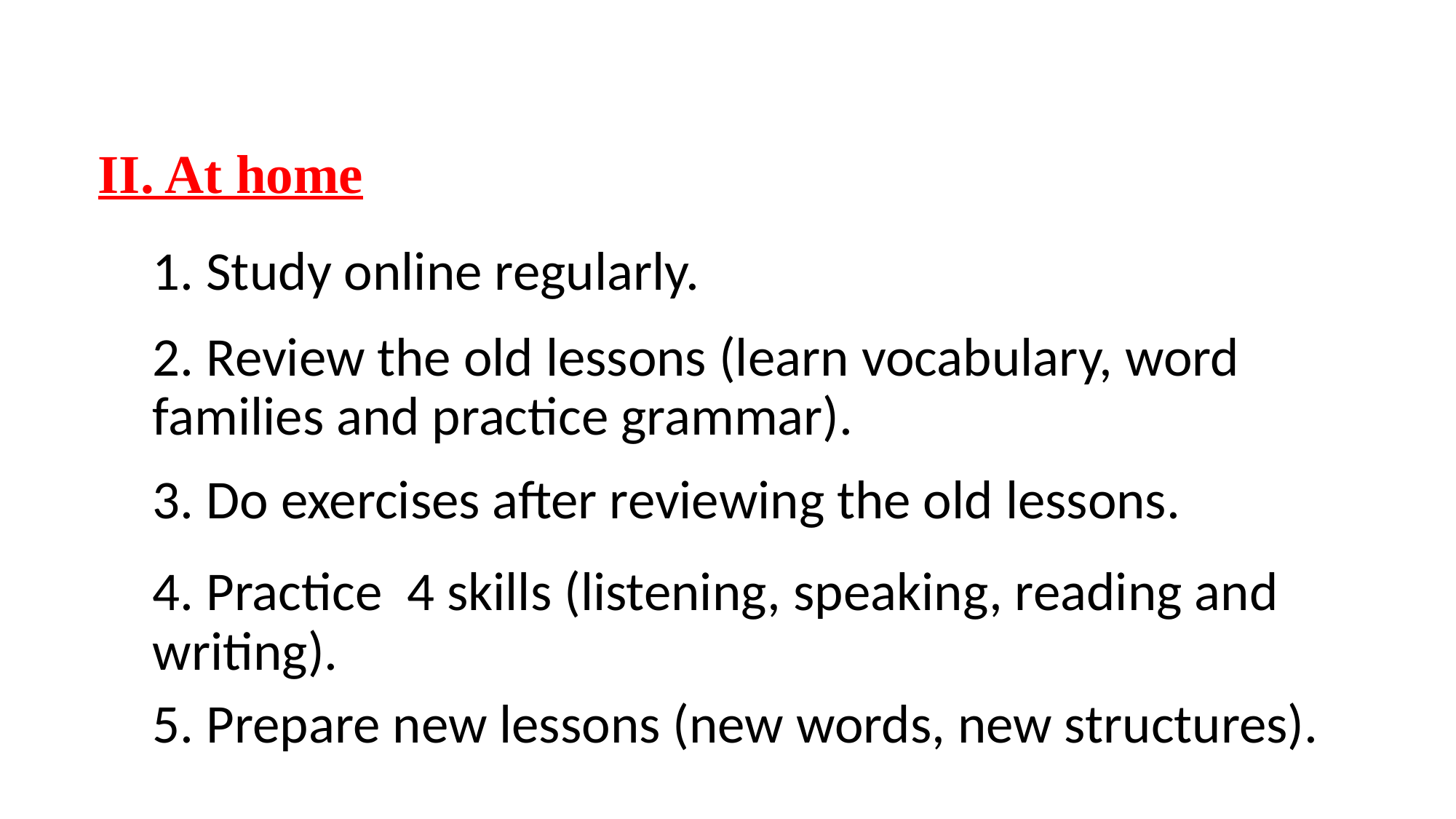

II. At home

1. Study online regularly.

2. Review the old lessons (learn vocabulary, word families and practice grammar).

3. Do exercises after reviewing the old lessons.
4. Practice  4 skills (listening, speaking, reading and writing).
5. Prepare new lessons (new words, new structures).